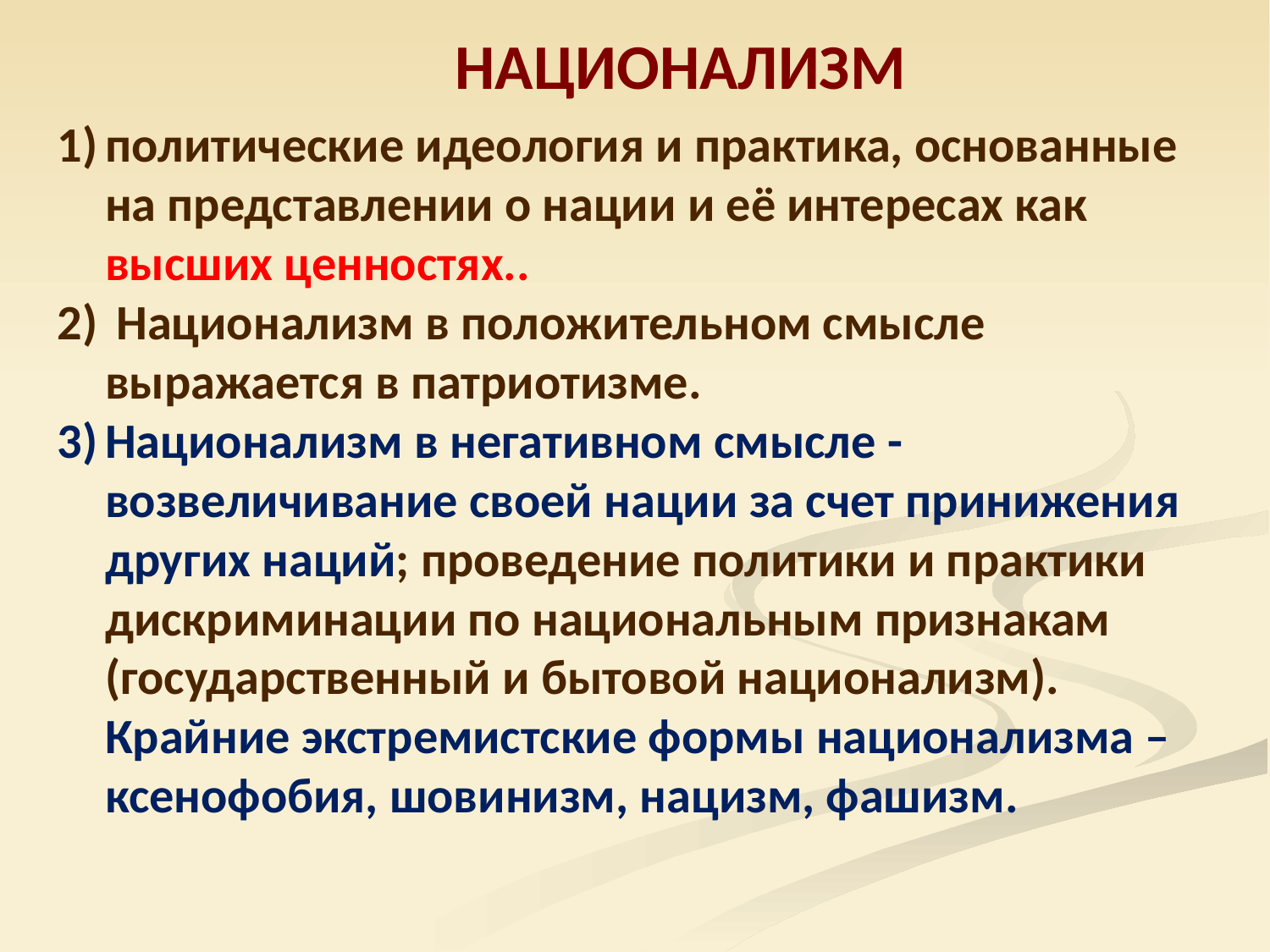

НАЦИОНАЛИЗМ
политические идеология и практика, основанные на представлении о нации и её интересах как высших ценностях..
 Национализм в положительном смысле выражается в патриотизме.
Национализм в негативном смысле - возвеличивание своей нации за счет принижения других наций; проведение политики и практики дискриминации по национальным признакам (государственный и бытовой национализм). Крайние экстремистские формы национализма – ксенофобия, шовинизм, нацизм, фашизм.